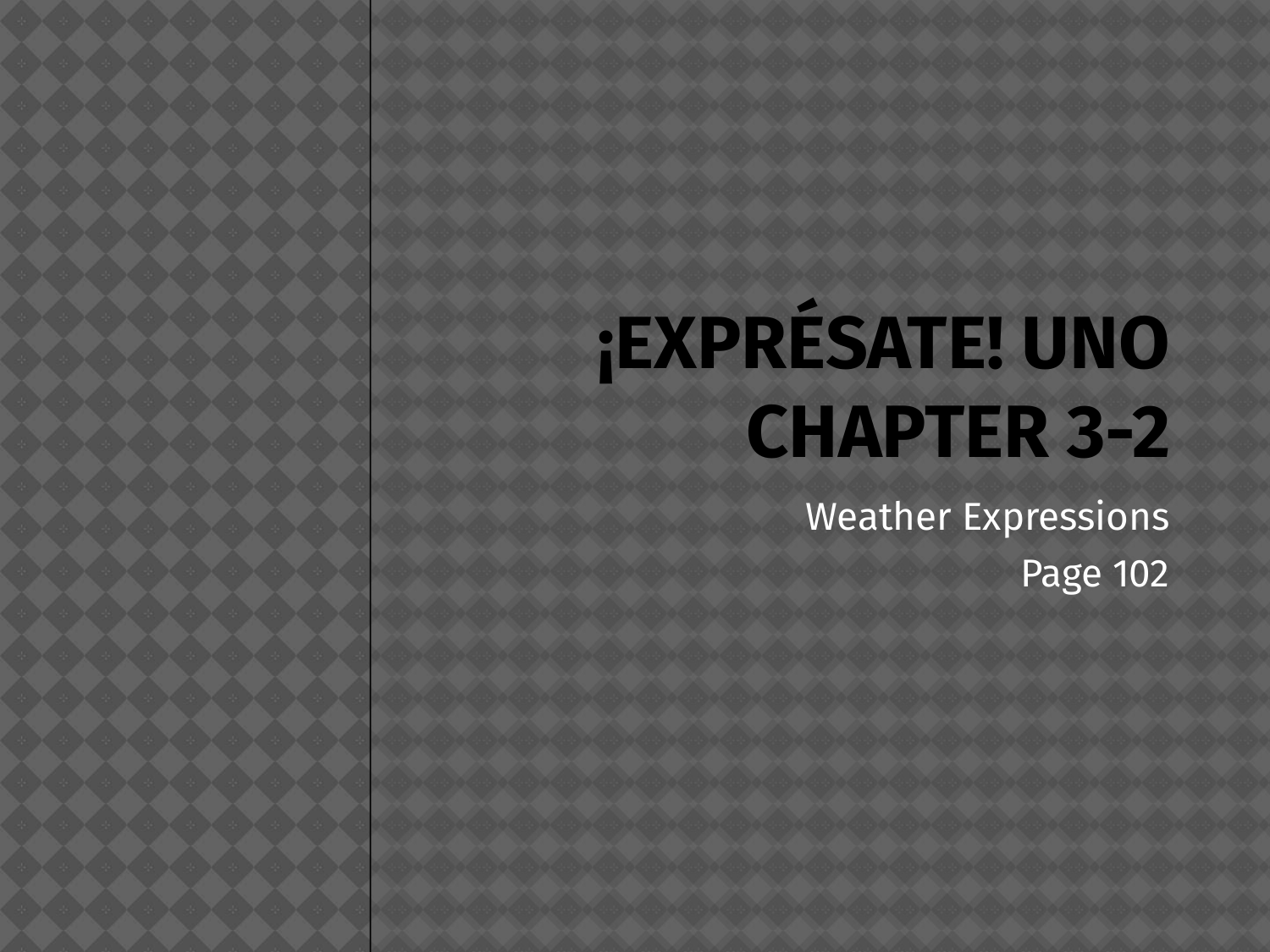

# ¡Exprésate! UNO Chapter 3-2
Weather Expressions
Page 102